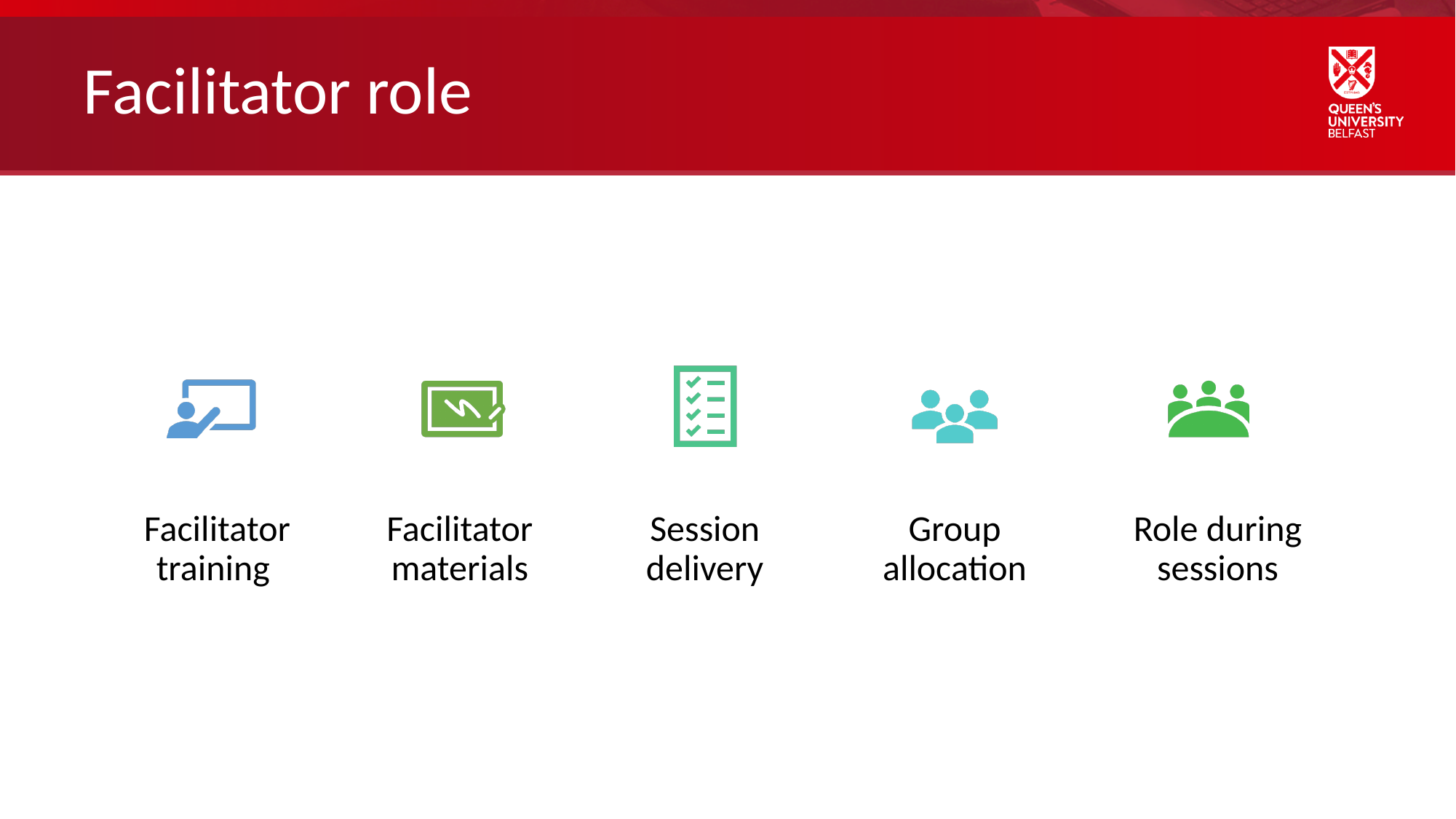

# Facilitator role

Facilitator training
Facilitator materials
Session delivery
Group allocation
Role during sessions